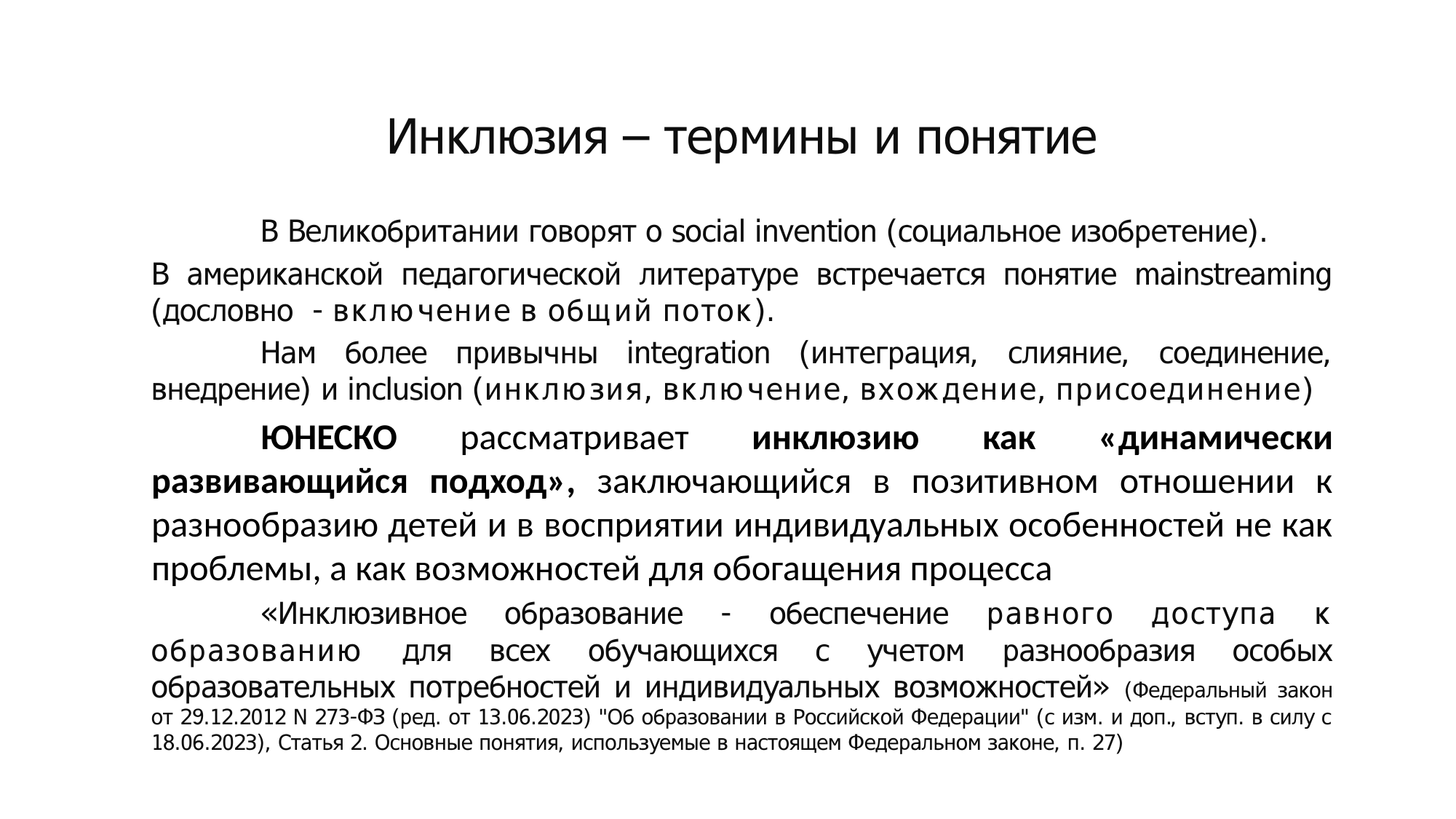

Инклюзия – термины и понятие

	В Великобритании говорят о social invention (социальное изобретение).
В американской педагогической литературе встречается понятие mainstreaming (дословно  - включение в общий поток).
	Нам более привычны integration (интеграция, слияние, соединение, внедрение) и inclusion (инклюзия, включение, вхождение, присоединение)
	ЮНЕСКО рассматривает инклюзию как «динамически развивающийся подход», заключающийся в позитивном отношении к разнообразию детей и в восприятии индивидуальных особенностей не как проблемы, а как возможностей для обогащения процесса
	«Инклюзивное образование - обеспечение равного доступа к образованию для всех обучающихся с учетом разнообразия особых образовательных потребностей и индивидуальных возможностей» (Федеральный закон от 29.12.2012 N 273-ФЗ (ред. от 13.06.2023) "Об образовании в Российской Федерации" (с изм. и доп., вступ. в силу с 18.06.2023), Статья 2. Основные понятия, используемые в настоящем Федеральном законе, п. 27)